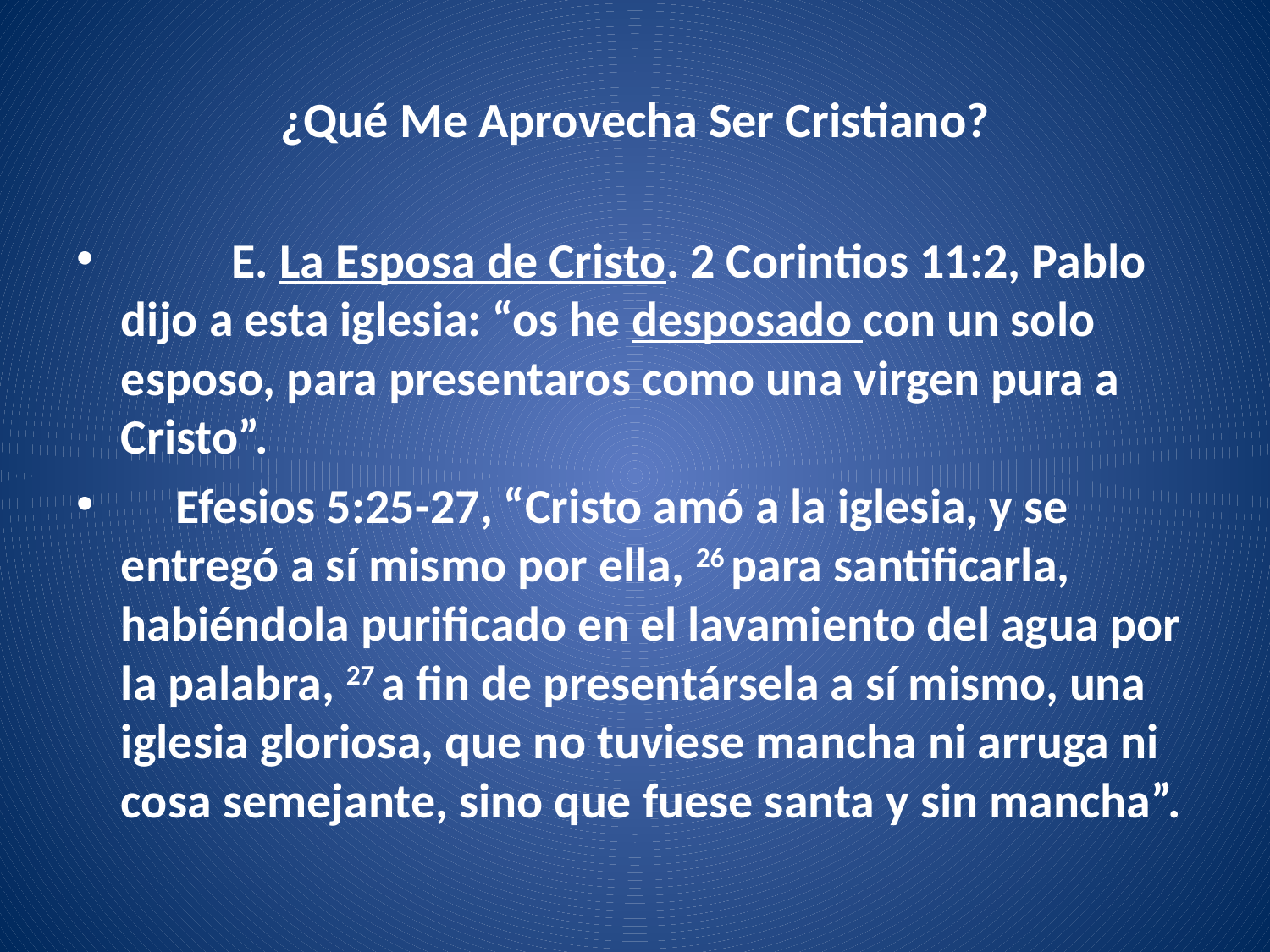

# ¿Qué Me Aprovecha Ser Cristiano?
	E. La Esposa de Cristo. 2 Corintios 11:2, Pablo dijo a esta iglesia: “os he desposado con un solo esposo, para presentaros como una virgen pura a Cristo”.
     Efesios 5:25-27, “Cristo amó a la iglesia, y se entregó a sí mismo por ella, 26 para santificarla, habiéndola purificado en el lavamiento del agua por la palabra, 27 a fin de presentársela a sí mismo, una iglesia gloriosa, que no tuviese mancha ni arruga ni cosa semejante, sino que fuese santa y sin mancha”.